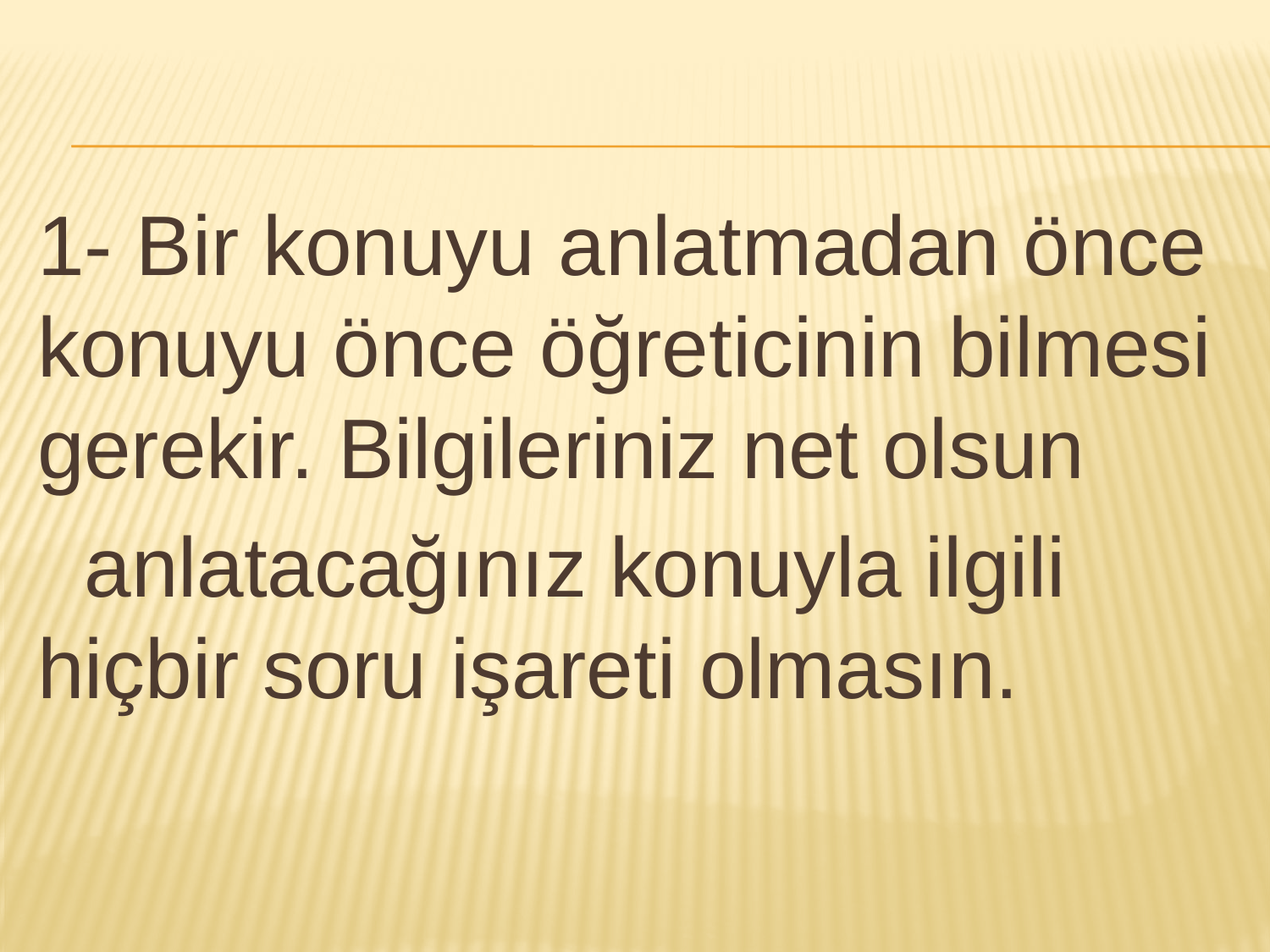

#

1- Bir konuyu anlatmadan önce konuyu önce öğreticinin bilmesi gerekir. Bilgileriniz net olsun
  anlatacağınız konuyla ilgili hiçbir soru işareti olmasın.